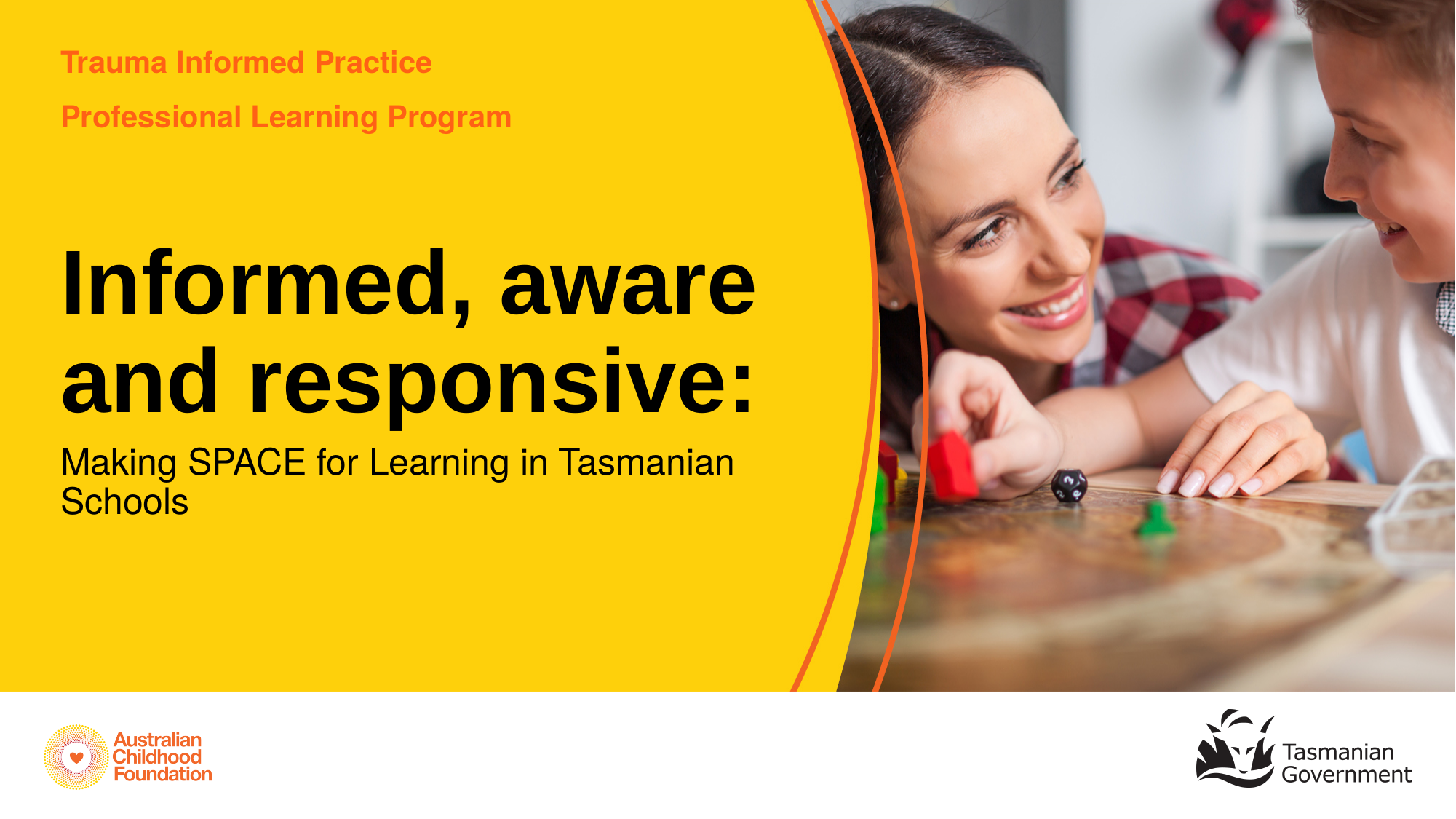

# Informed, aware and responsive:
Making SPACE for Learning in Tasmanian Schools